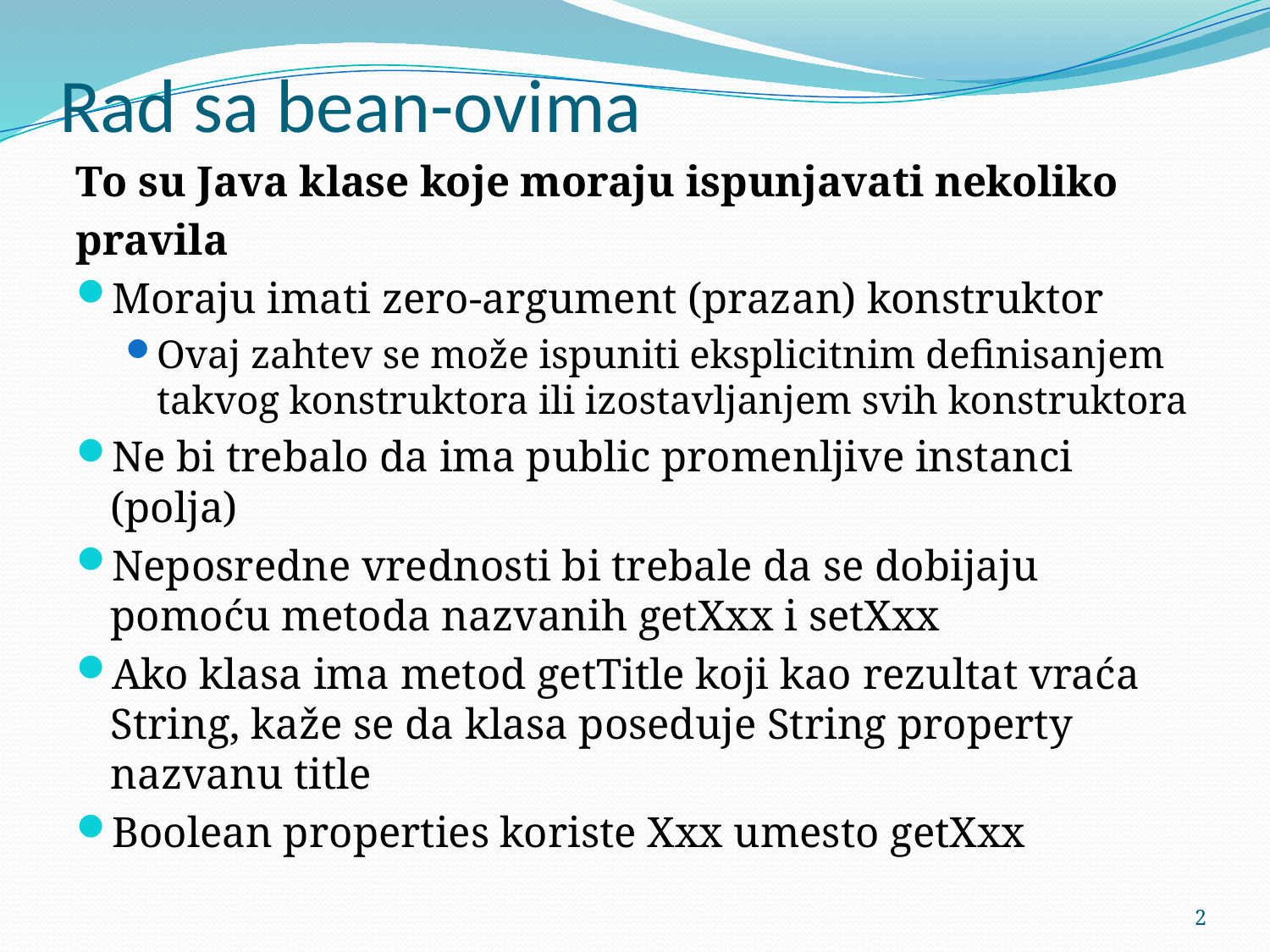

# Rad sa bean-ovima
To su Java klase koje moraju ispunjavati nekoliko
pravila
Moraju imati zero-argument (prazan) konstruktor
Ovaj zahtev se može ispuniti eksplicitnim definisanjem takvog konstruktora ili izostavljanjem svih konstruktora
Ne bi trebalo da ima public promenljive instanci (polja)
Neposredne vrednosti bi trebale da se dobijaju pomoću metoda nazvanih getXxx i setXxx
Ako klasa ima metod getTitle koji kao rezultat vraća String, kaže se da klasa poseduje String property nazvanu title
Boolean properties koriste Xxx umesto getXxx
2